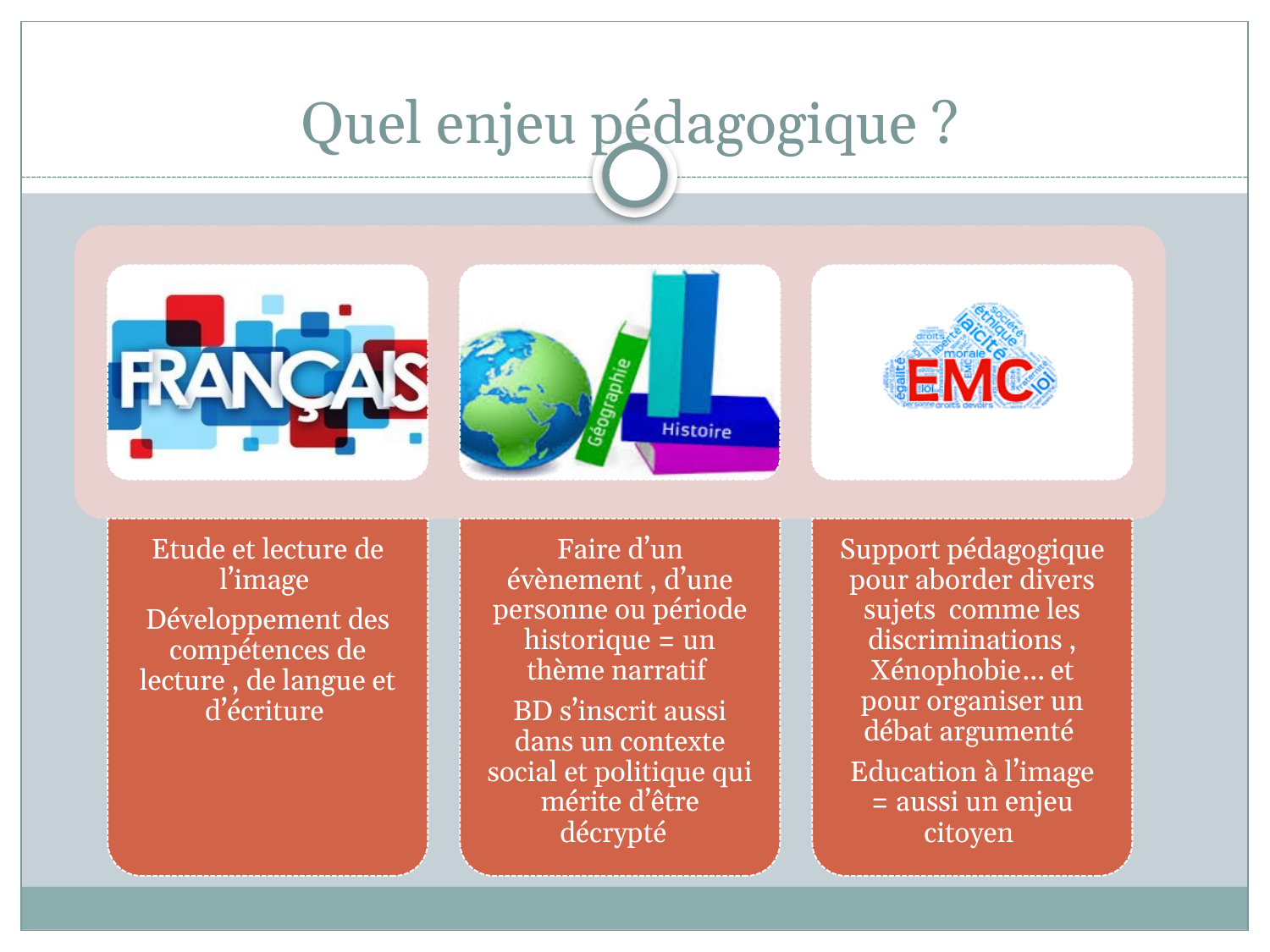

# Quel enjeu pédagogique ?
Etude et lecture de l’image
Développement des compétences de lecture , de langue et d’écriture
Faire d’un évènement , d’une personne ou période historique = un thème narratif
BD s’inscrit aussi dans un contexte social et politique qui mérite d’être décrypté
Support pédagogique pour aborder divers sujets  comme les discriminations , Xénophobie… et pour organiser un débat argumenté
Education à l’image = aussi un enjeu citoyen